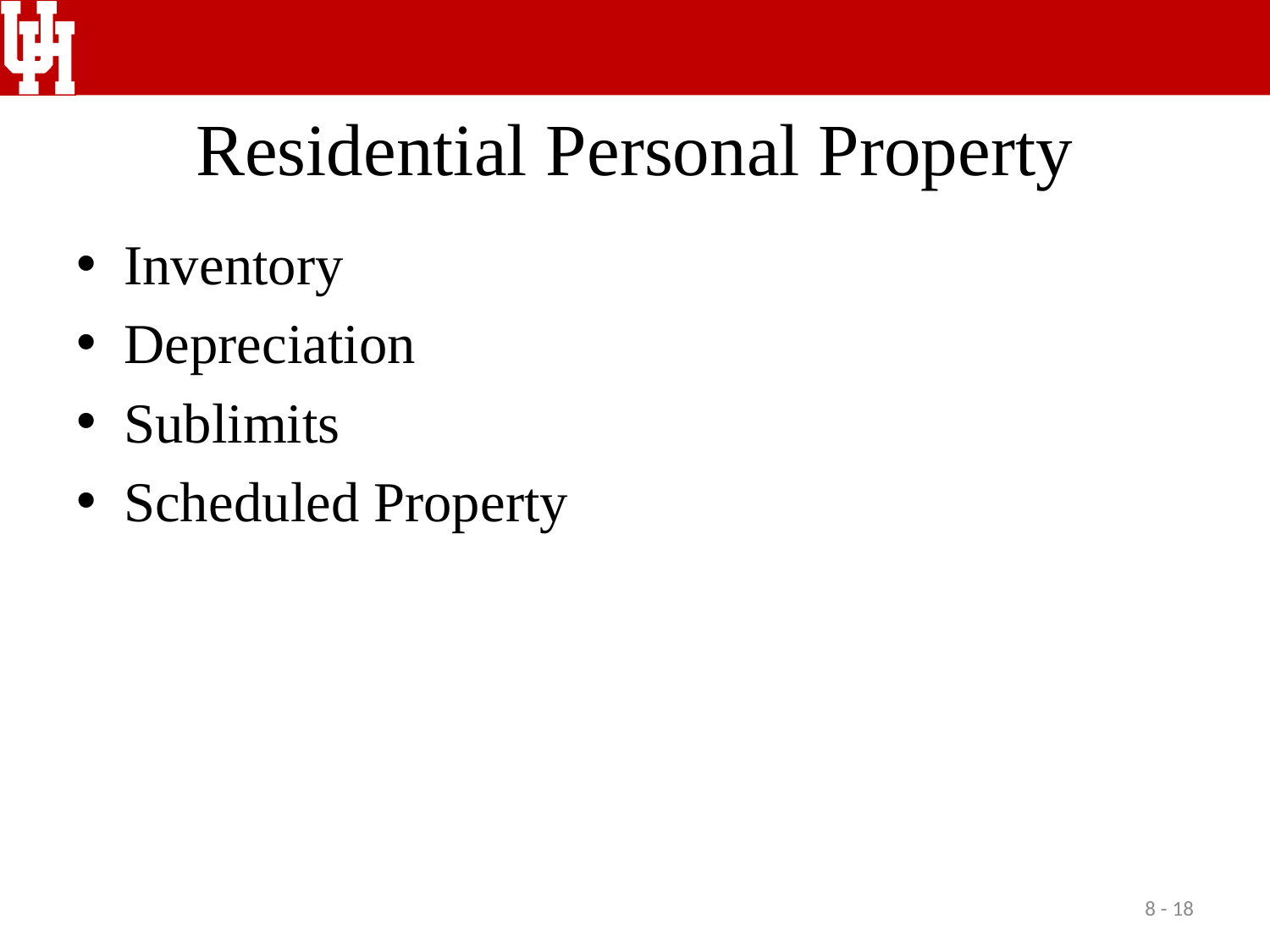

# Residential Personal Property
Inventory
Depreciation
Sublimits
Scheduled Property

8 - 18